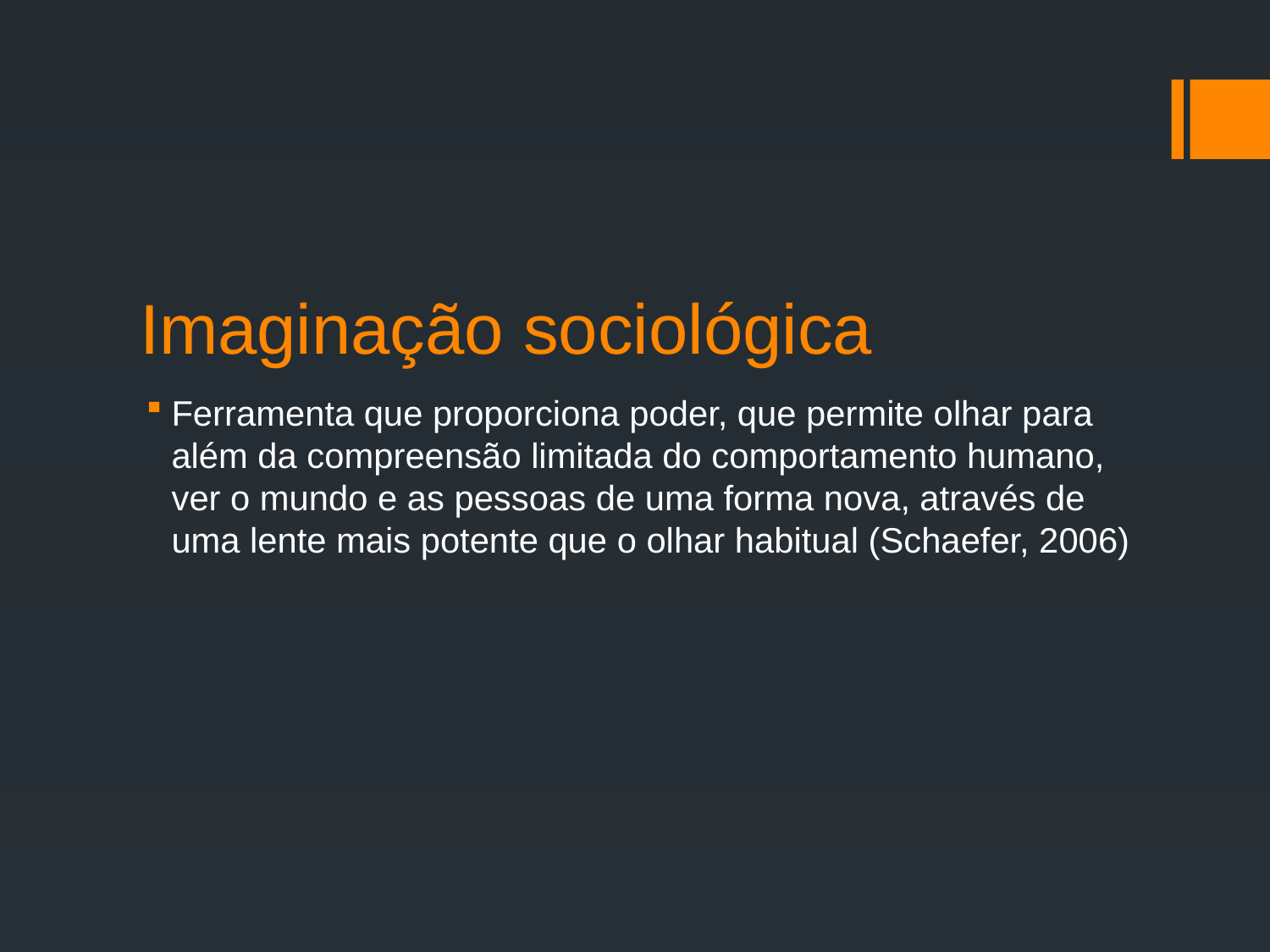

# Imaginação sociológica
Ferramenta que proporciona poder, que permite olhar para além da compreensão limitada do comportamento humano, ver o mundo e as pessoas de uma forma nova, através de uma lente mais potente que o olhar habitual (Schaefer, 2006)